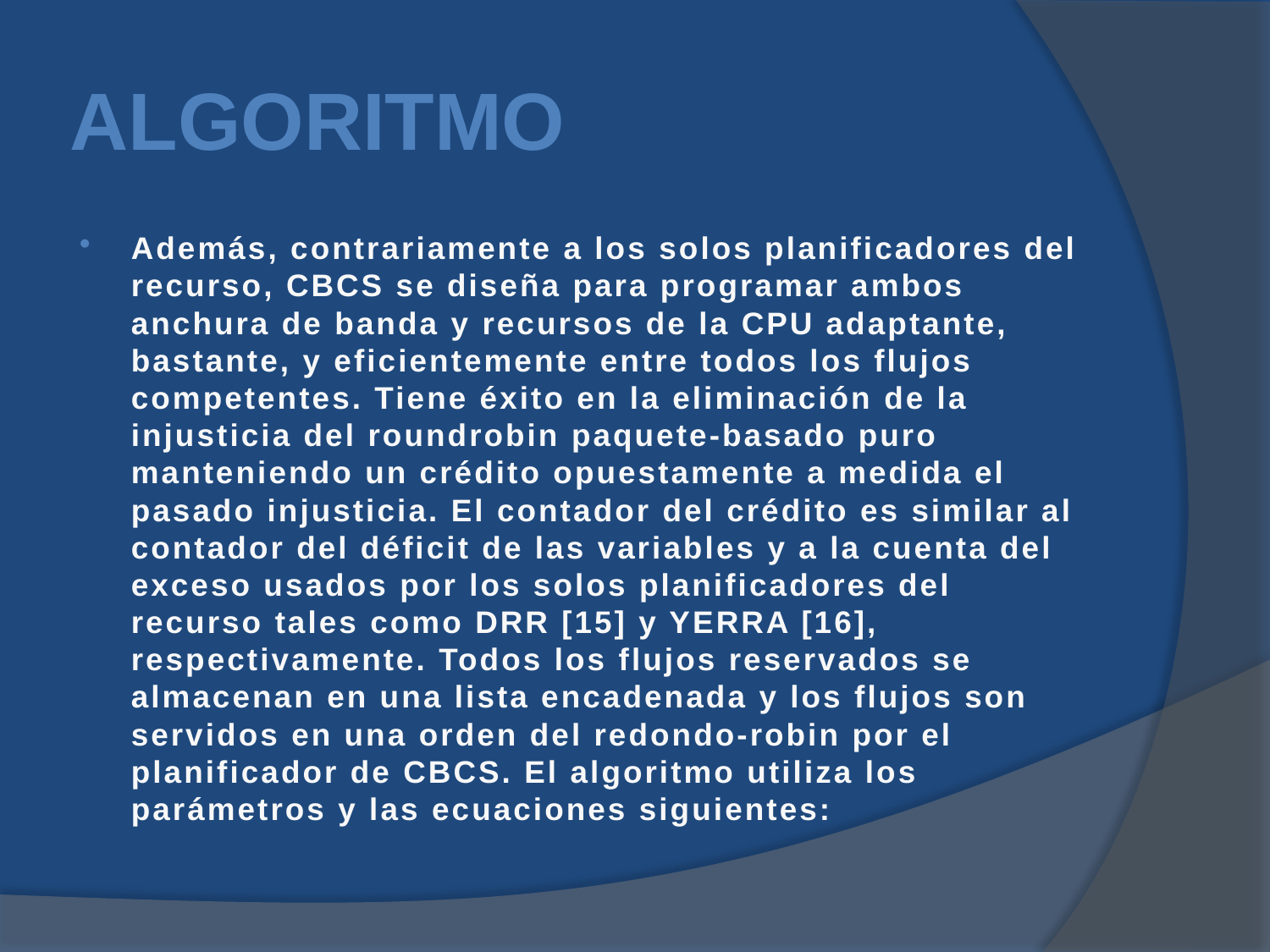

# Algoritmo
Además, contrariamente a los solos planificadores del recurso, CBCS se diseña para programar ambos anchura de banda y recursos de la CPU adaptante, bastante, y eficientemente entre todos los flujos competentes. Tiene éxito en la eliminación de la injusticia del roundrobin paquete-basado puro manteniendo un crédito opuestamente a medida el pasado injusticia. El contador del crédito es similar al contador del déficit de las variables y a la cuenta del exceso usados por los solos planificadores del recurso tales como DRR [15] y YERRA [16], respectivamente. Todos los flujos reservados se almacenan en una lista encadenada y los flujos son servidos en una orden del redondo-robin por el planificador de CBCS. El algoritmo utiliza los parámetros y las ecuaciones siguientes: